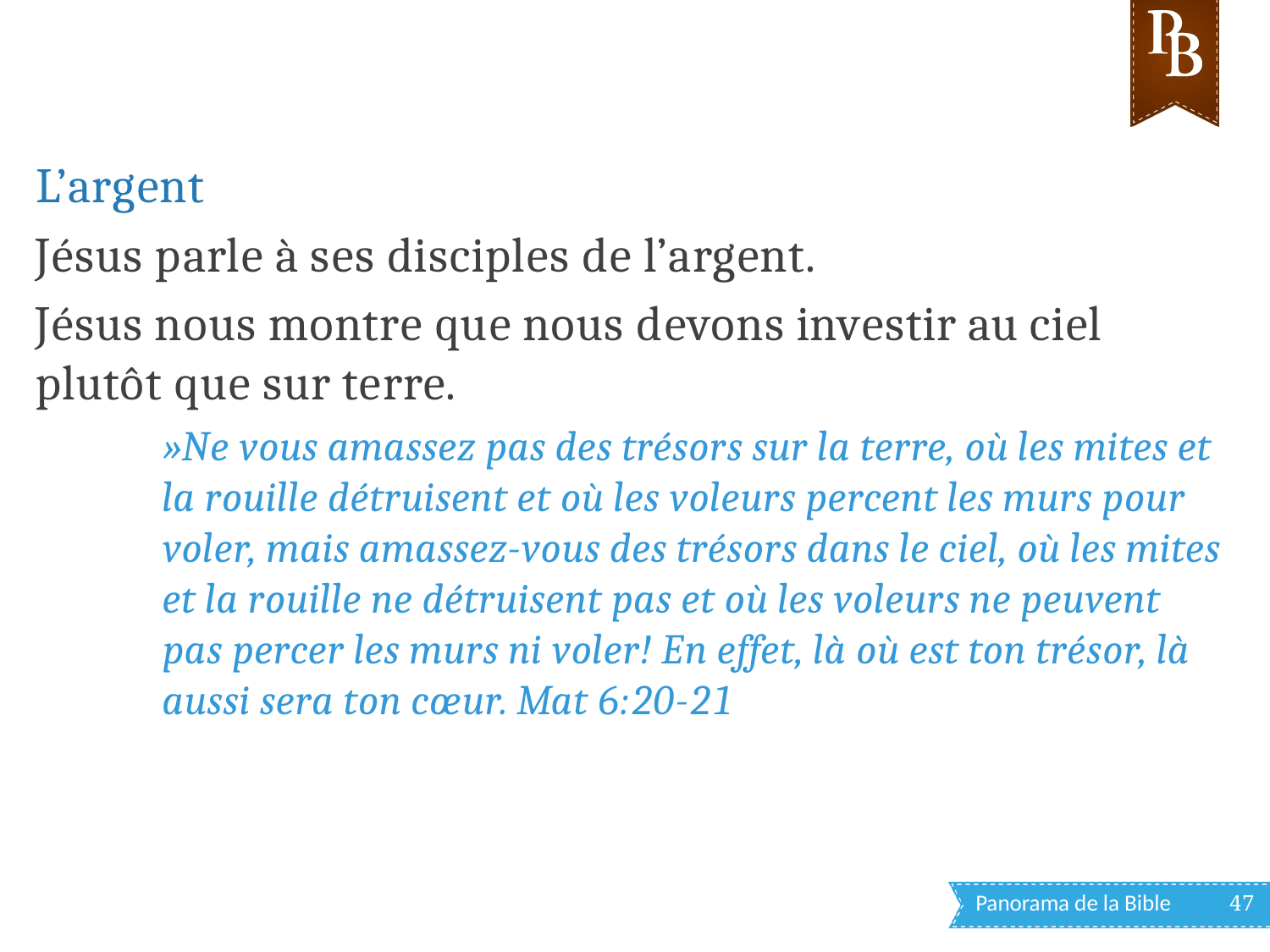

L’argent
Jésus parle à ses disciples de l’argent.
Jésus nous montre que nous devons investir au ciel plutôt que sur terre.
»Ne vous amassez pas des trésors sur la terre, où les mites et la rouille détruisent et où les voleurs percent les murs pour voler, mais amassez-vous des trésors dans le ciel, où les mites et la rouille ne détruisent pas et où les voleurs ne peuvent pas percer les murs ni voler! En effet, là où est ton trésor, là aussi sera ton cœur. Mat 6:20-21